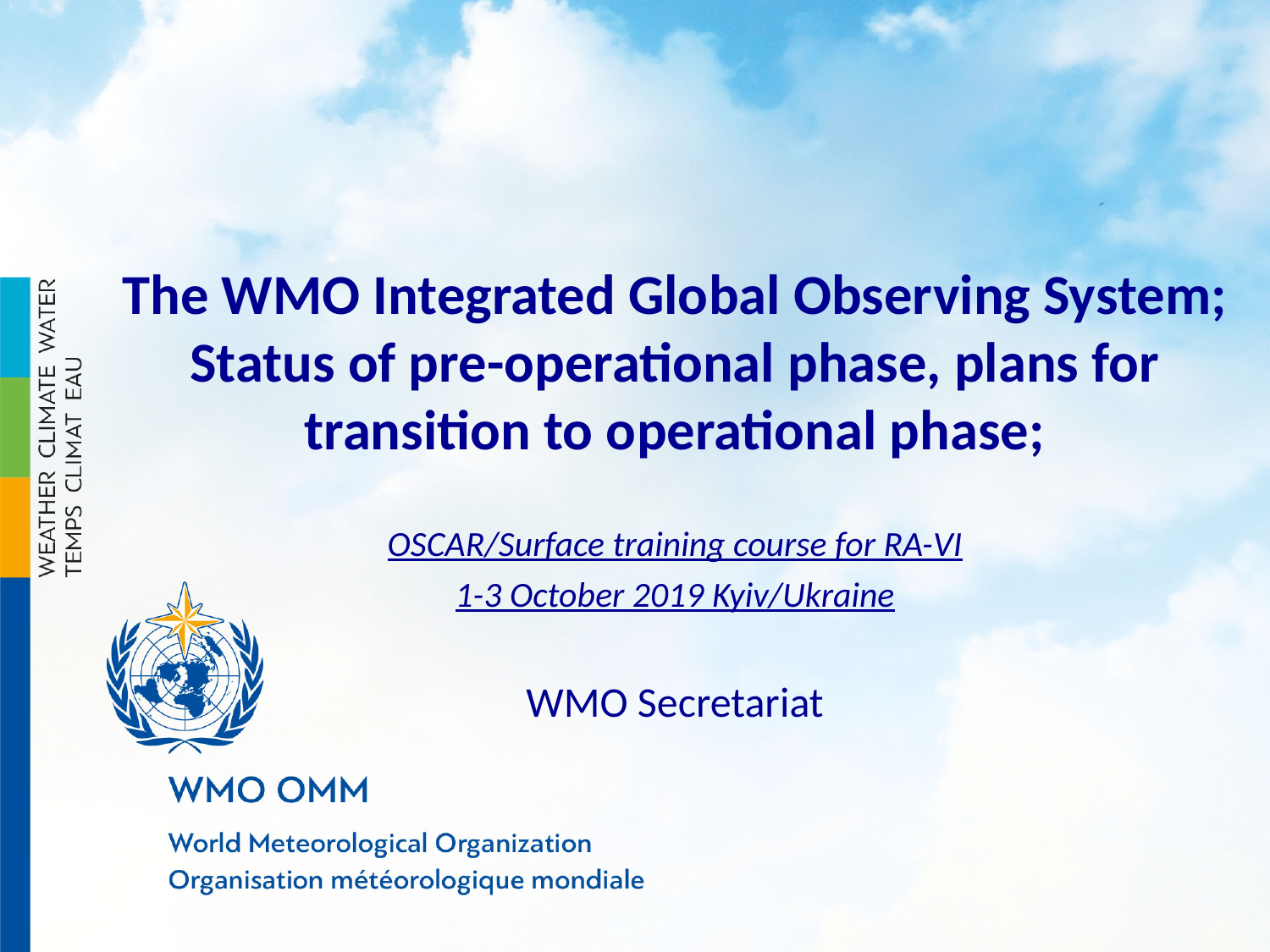

The WMO Integrated Global Observing System;
Status of pre-operational phase, plans for transition to operational phase;

OSCAR/Surface training course for RA-VI
1-3 October 2019 Kyiv/Ukraine

WMO Secretariat